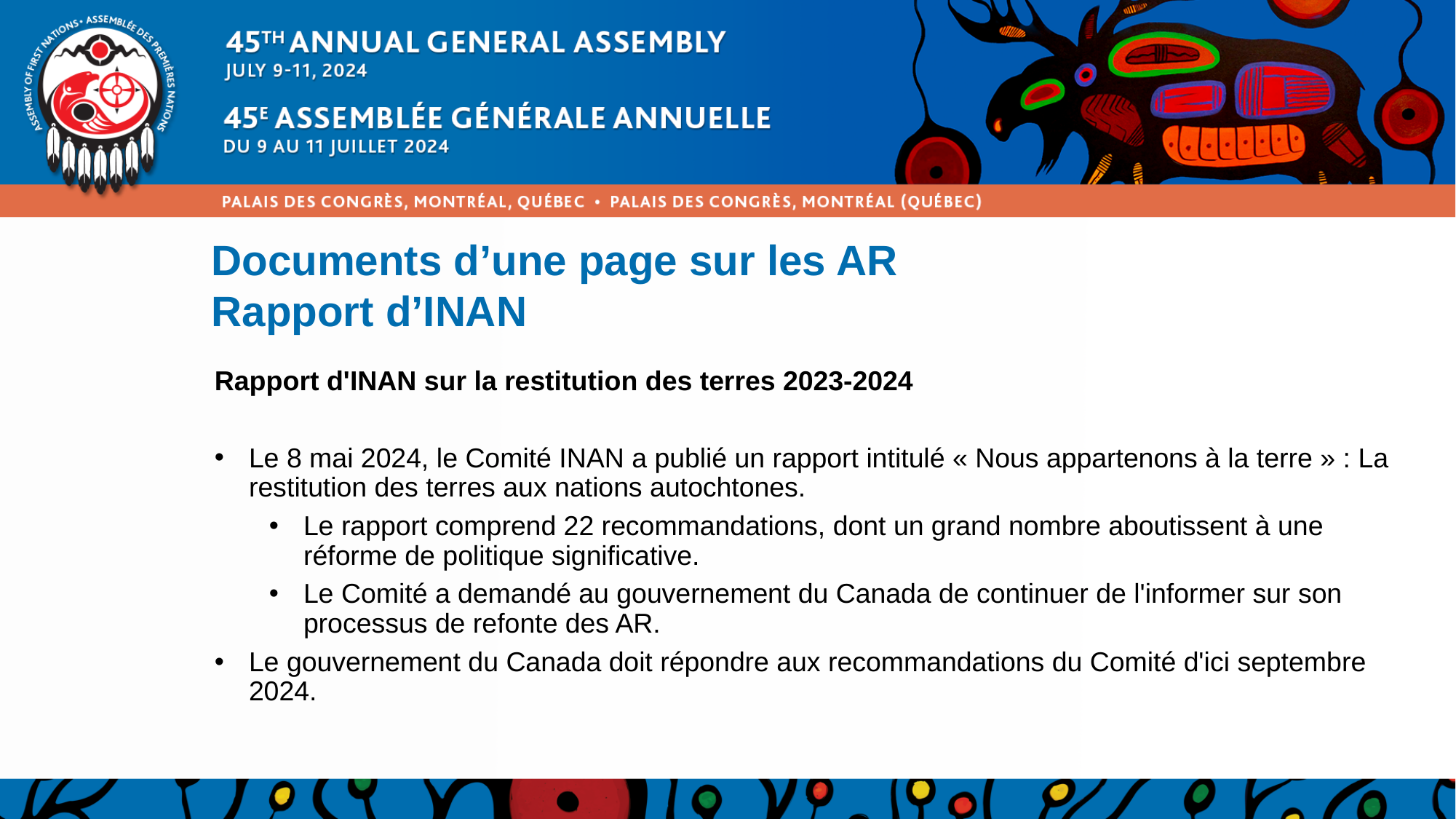

# Documents d’une page sur les AR Rapport d’INAN

Rapport d'INAN sur la restitution des terres 2023-2024

Le 8 mai 2024, le Comité INAN a publié un rapport intitulé « Nous appartenons à la terre » : La restitution des terres aux nations autochtones.
Le rapport comprend 22 recommandations, dont un grand nombre aboutissent à une réforme de politique significative.
Le Comité a demandé au gouvernement du Canada de continuer de l'informer sur son processus de refonte des AR.
Le gouvernement du Canada doit répondre aux recommandations du Comité d'ici septembre 2024.